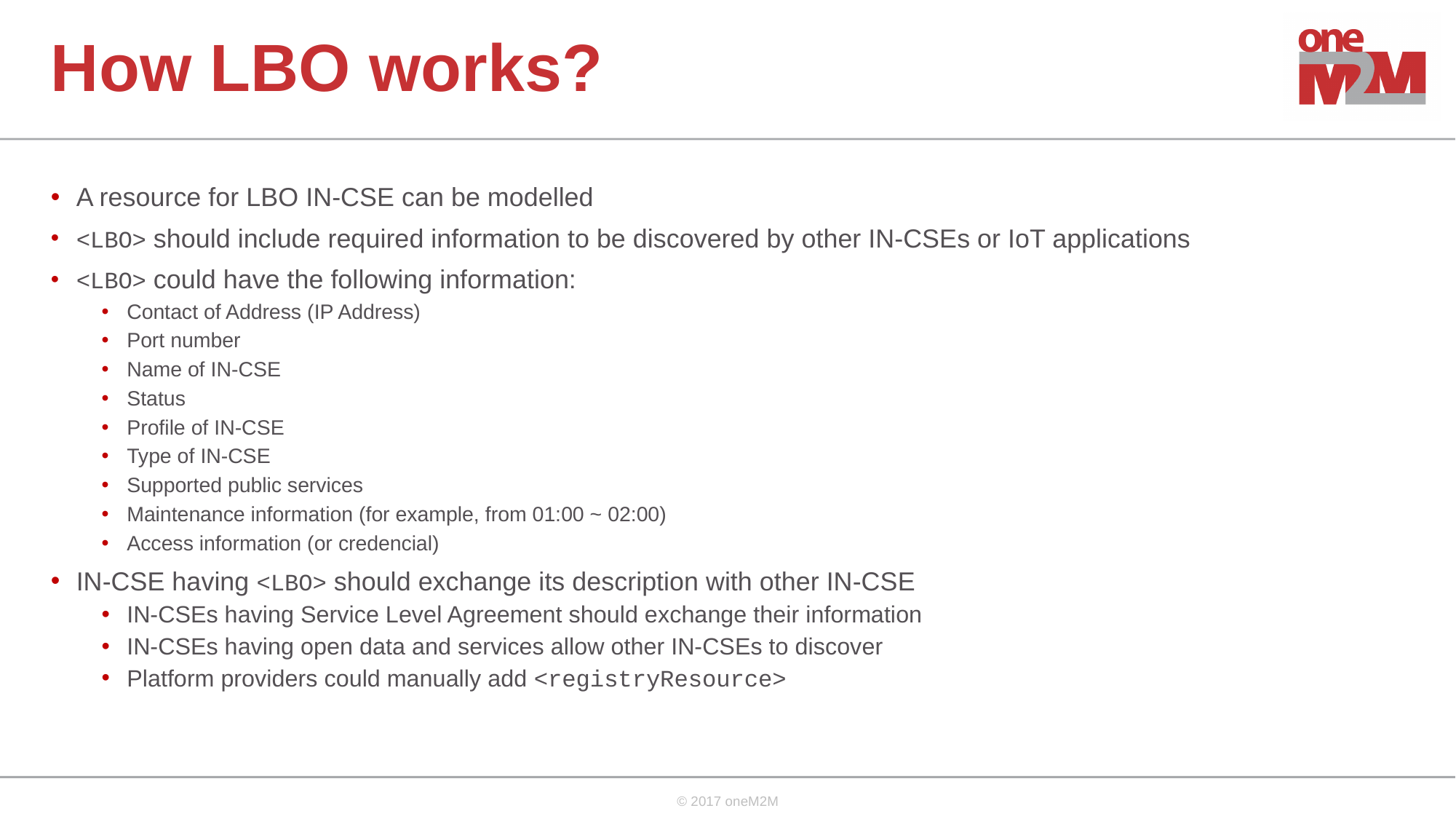

# How LBO works?
A resource for LBO IN-CSE can be modelled
<LBO> should include required information to be discovered by other IN-CSEs or IoT applications
<LBO> could have the following information:
Contact of Address (IP Address)
Port number
Name of IN-CSE
Status
Profile of IN-CSE
Type of IN-CSE
Supported public services
Maintenance information (for example, from 01:00 ~ 02:00)
Access information (or credencial)
IN-CSE having <LBO> should exchange its description with other IN-CSE
IN-CSEs having Service Level Agreement should exchange their information
IN-CSEs having open data and services allow other IN-CSEs to discover
Platform providers could manually add <registryResource>